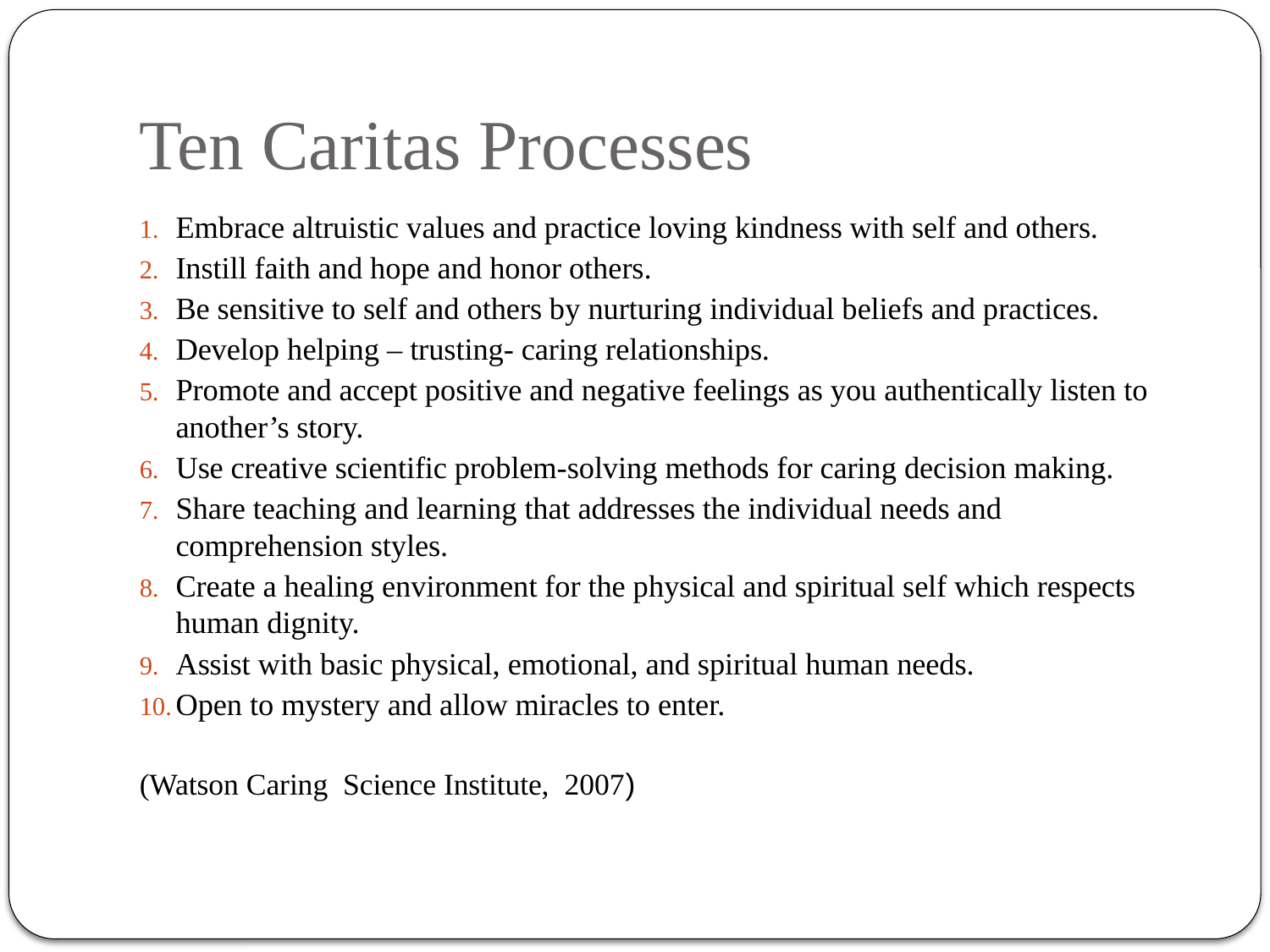

# Ten Caritas Processes
Embrace altruistic values and practice loving kindness with self and others.
Instill faith and hope and honor others.
Be sensitive to self and others by nurturing individual beliefs and practices.
Develop helping – trusting- caring relationships.
Promote and accept positive and negative feelings as you authentically listen to another’s story.
Use creative scientific problem-solving methods for caring decision making.
Share teaching and learning that addresses the individual needs and comprehension styles.
Create a healing environment for the physical and spiritual self which respects human dignity.
Assist with basic physical, emotional, and spiritual human needs.
Open to mystery and allow miracles to enter.

(Watson Caring  Science Institute,  2007)